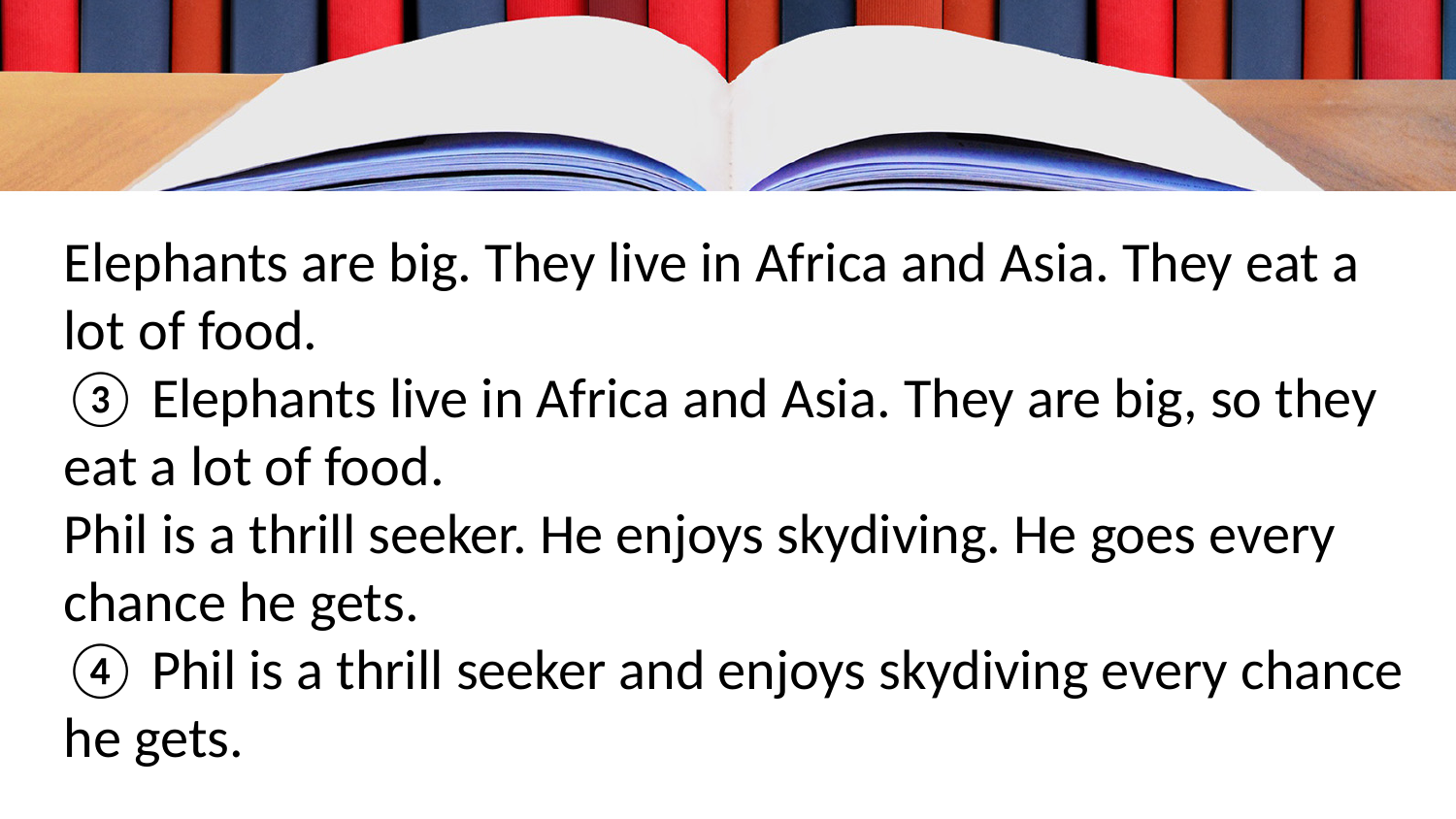

Elephants are big. They live in Africa and Asia. They eat a lot of food.
③ Elephants live in Africa and Asia. They are big, so they eat a lot of food.
Phil is a thrill seeker. He enjoys skydiving. He goes every chance he gets.
④ Phil is a thrill seeker and enjoys skydiving every chance he gets.